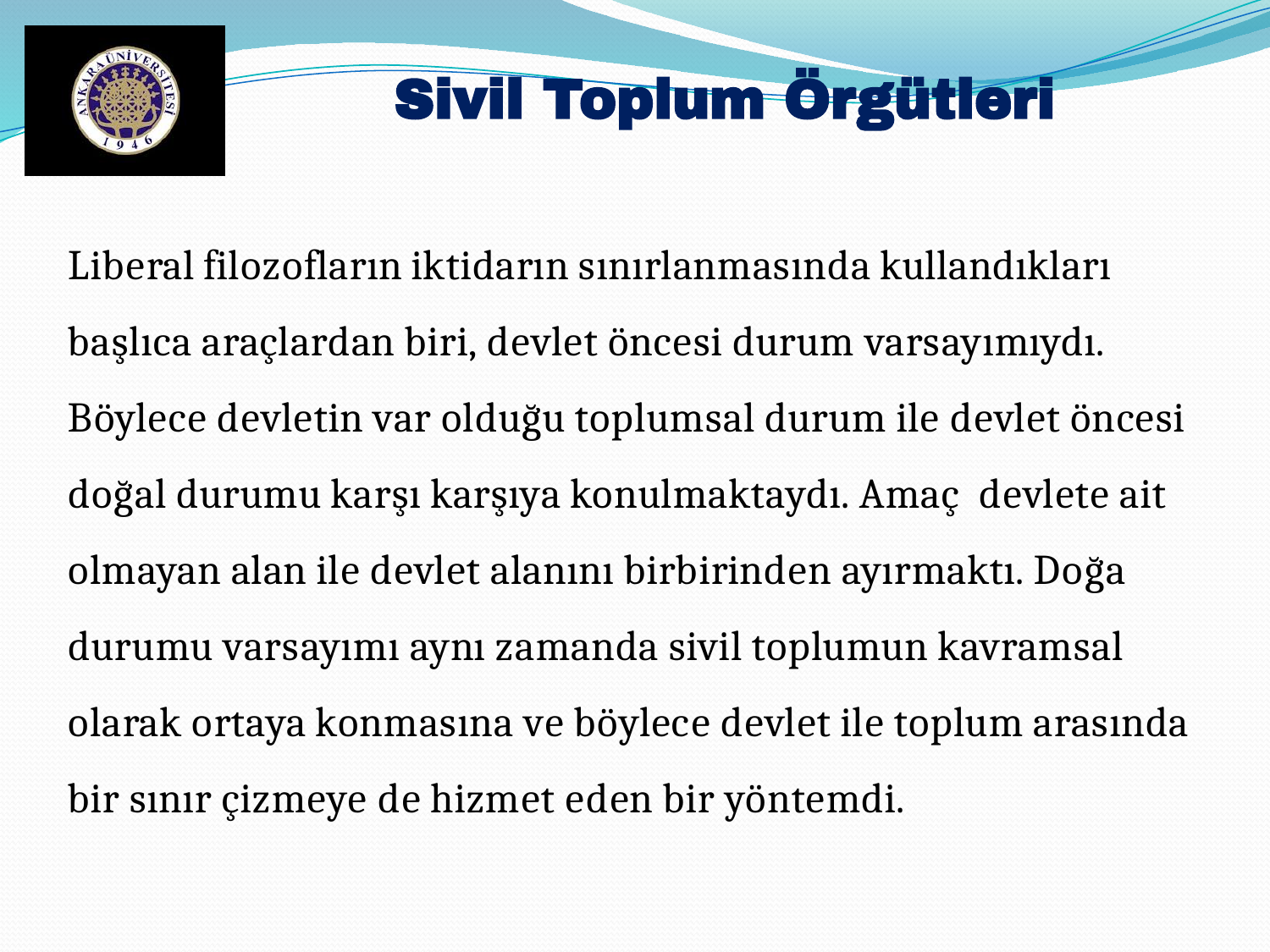

Sivil Toplum Örgütleri
Liberal filozofların iktidarın sınırlanmasında kullandıkları başlıca araçlardan biri, devlet öncesi durum varsayımıydı. Böylece devletin var olduğu toplumsal durum ile devlet öncesi doğal durumu karşı karşıya konulmaktaydı. Amaç  devlete ait olmayan alan ile devlet alanını birbirinden ayırmaktı. Doğa durumu varsayımı aynı zamanda sivil toplumun kavramsal olarak ortaya konmasına ve böylece devlet ile toplum arasında bir sınır çizmeye de hizmet eden bir yöntemdi.